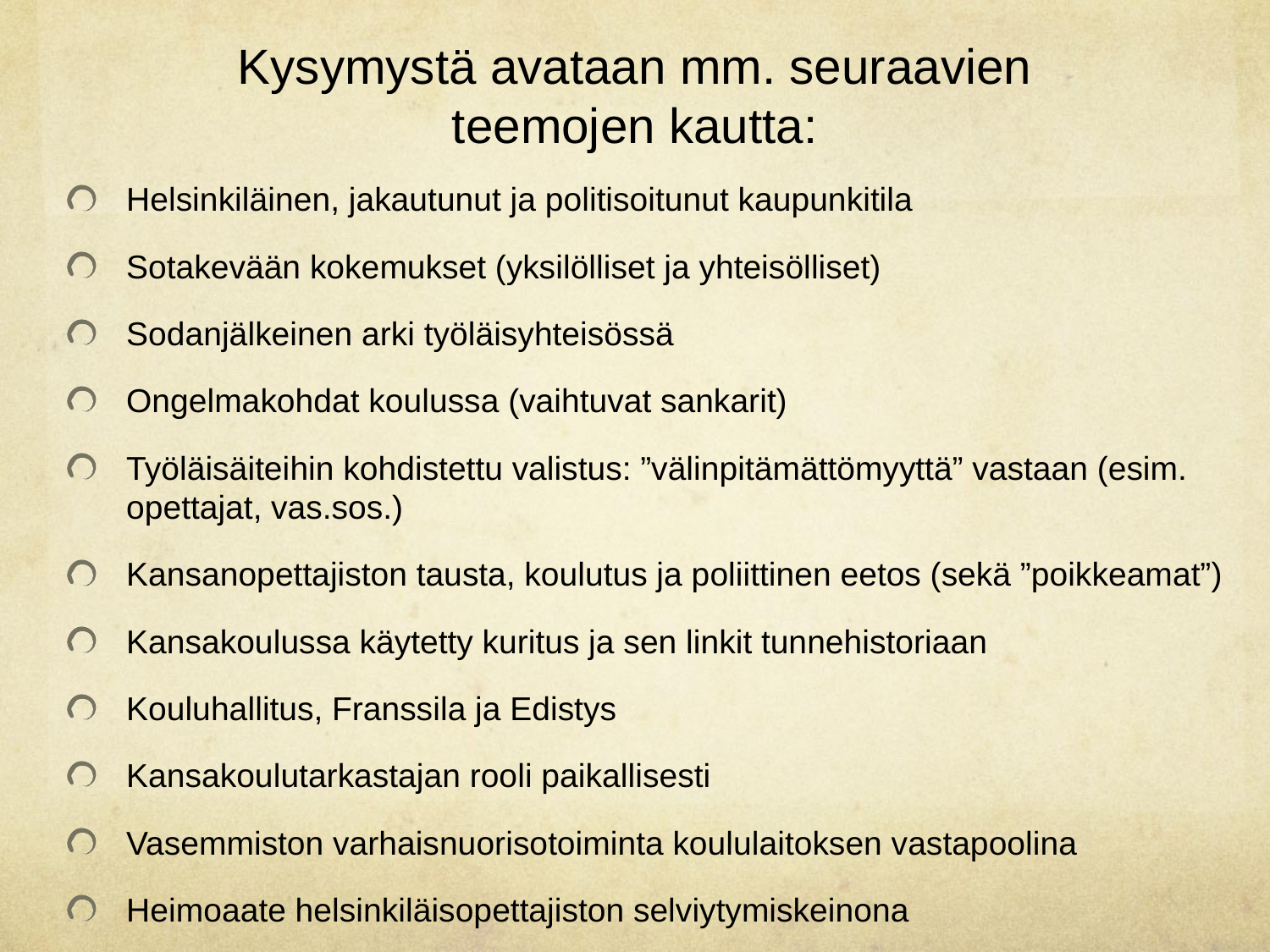

# Kysymystä avataan mm. seuraavien teemojen kautta:
Helsinkiläinen, jakautunut ja politisoitunut kaupunkitila
Sotakevään kokemukset (yksilölliset ja yhteisölliset)
Sodanjälkeinen arki työläisyhteisössä
Ongelmakohdat koulussa (vaihtuvat sankarit)
Työläisäiteihin kohdistettu valistus: ”välinpitämättömyyttä” vastaan (esim. opettajat, vas.sos.)
Kansanopettajiston tausta, koulutus ja poliittinen eetos (sekä ”poikkeamat”)
Kansakoulussa käytetty kuritus ja sen linkit tunnehistoriaan
Kouluhallitus, Franssila ja Edistys
Kansakoulutarkastajan rooli paikallisesti
Vasemmiston varhaisnuorisotoiminta koululaitoksen vastapoolina
Heimoaate helsinkiläisopettajiston selviytymiskeinona